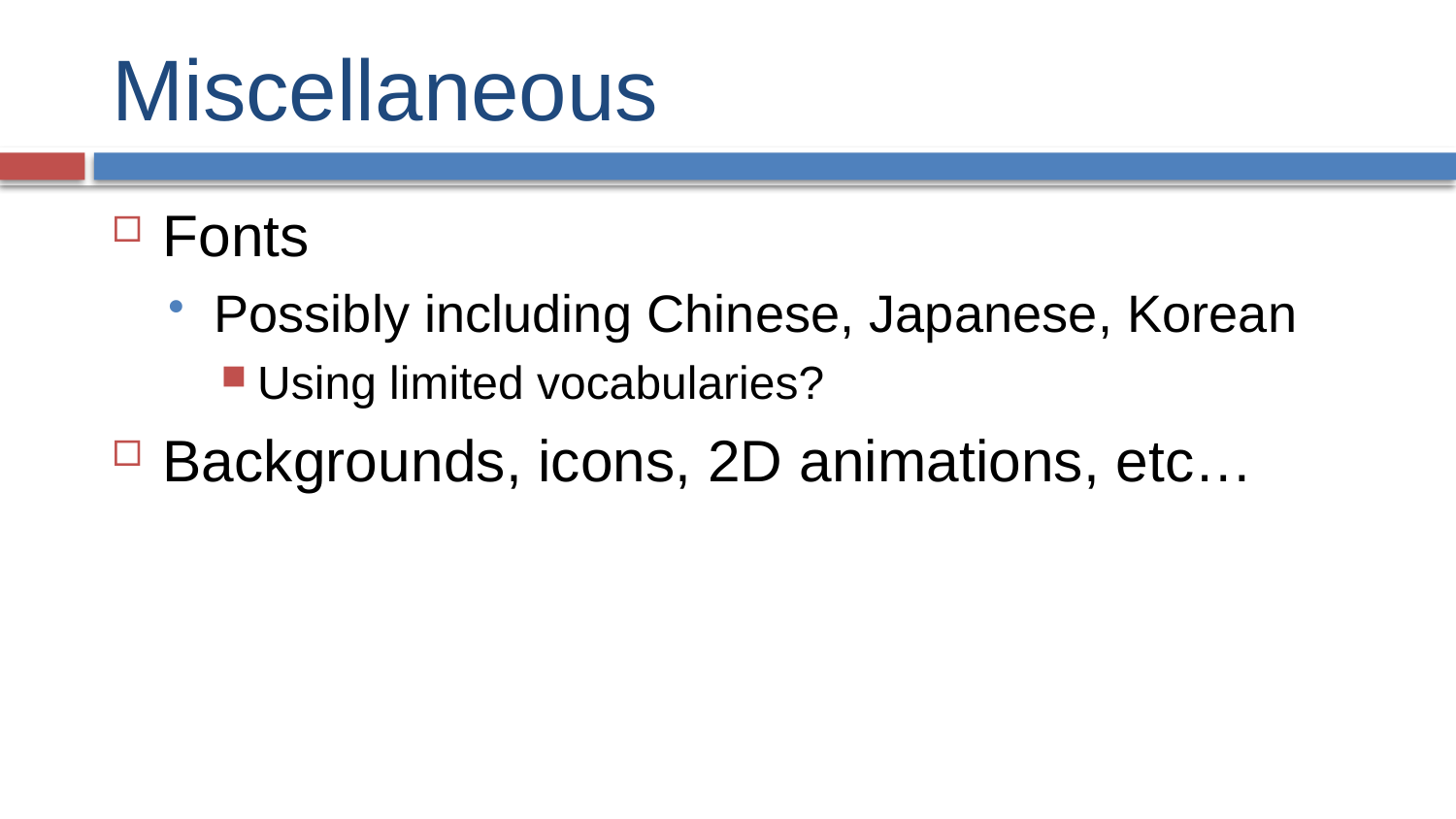

# Miscellaneous
Fonts
Possibly including Chinese, Japanese, Korean
Using limited vocabularies?
Backgrounds, icons, 2D animations, etc…